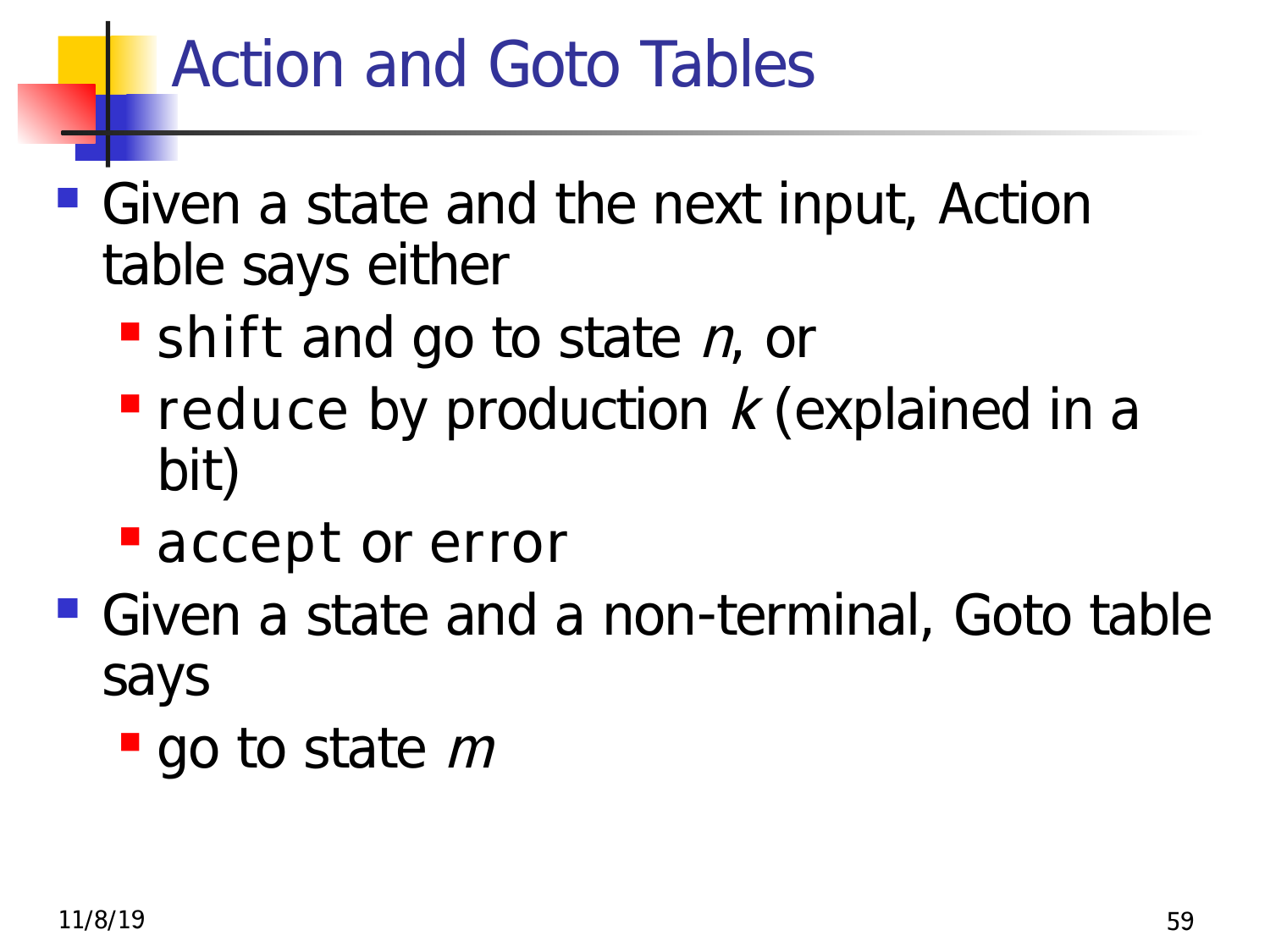

# Action and Goto Tables
Given a state and the next input, Action table says either
shift and go to state n, or
reduce by production k (explained in a bit)
accept or error
Given a state and a non-terminal, Goto table says
go to state m
11/8/19
59